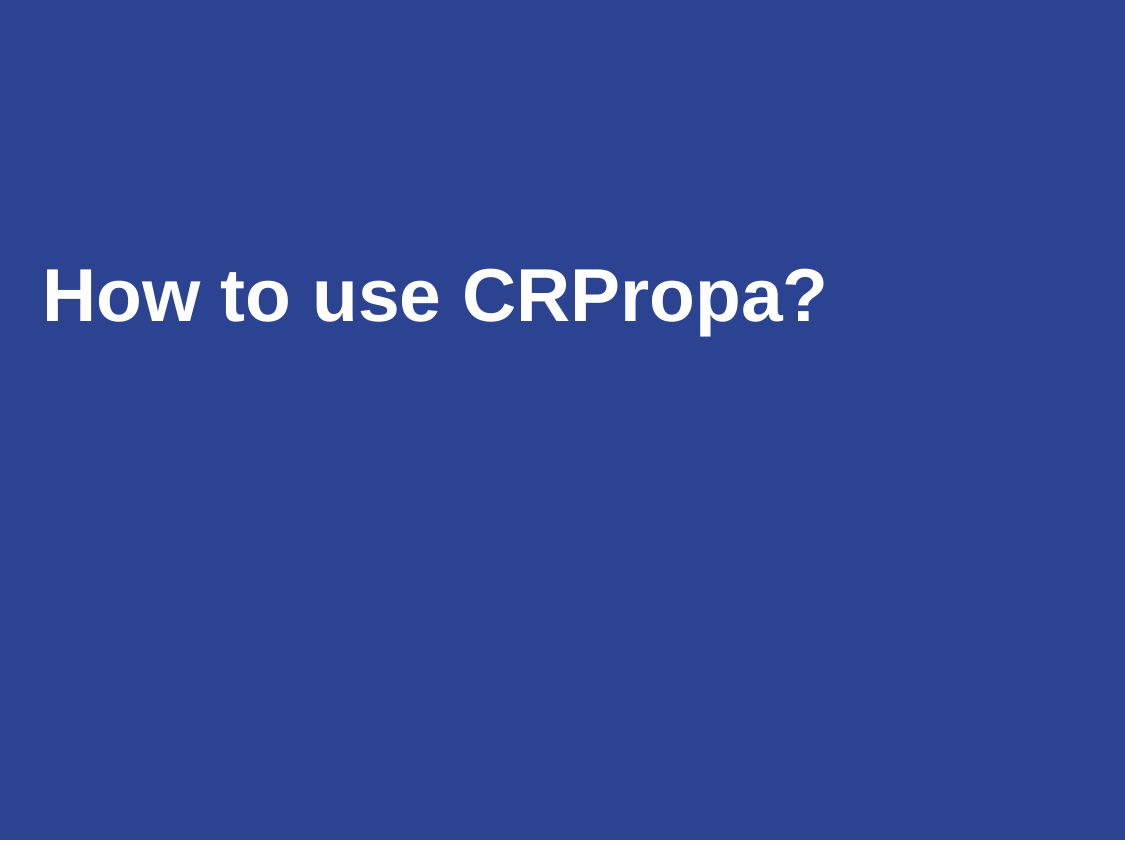

How to use CRPropa?
Cosmic Ray Transport Models - an overview